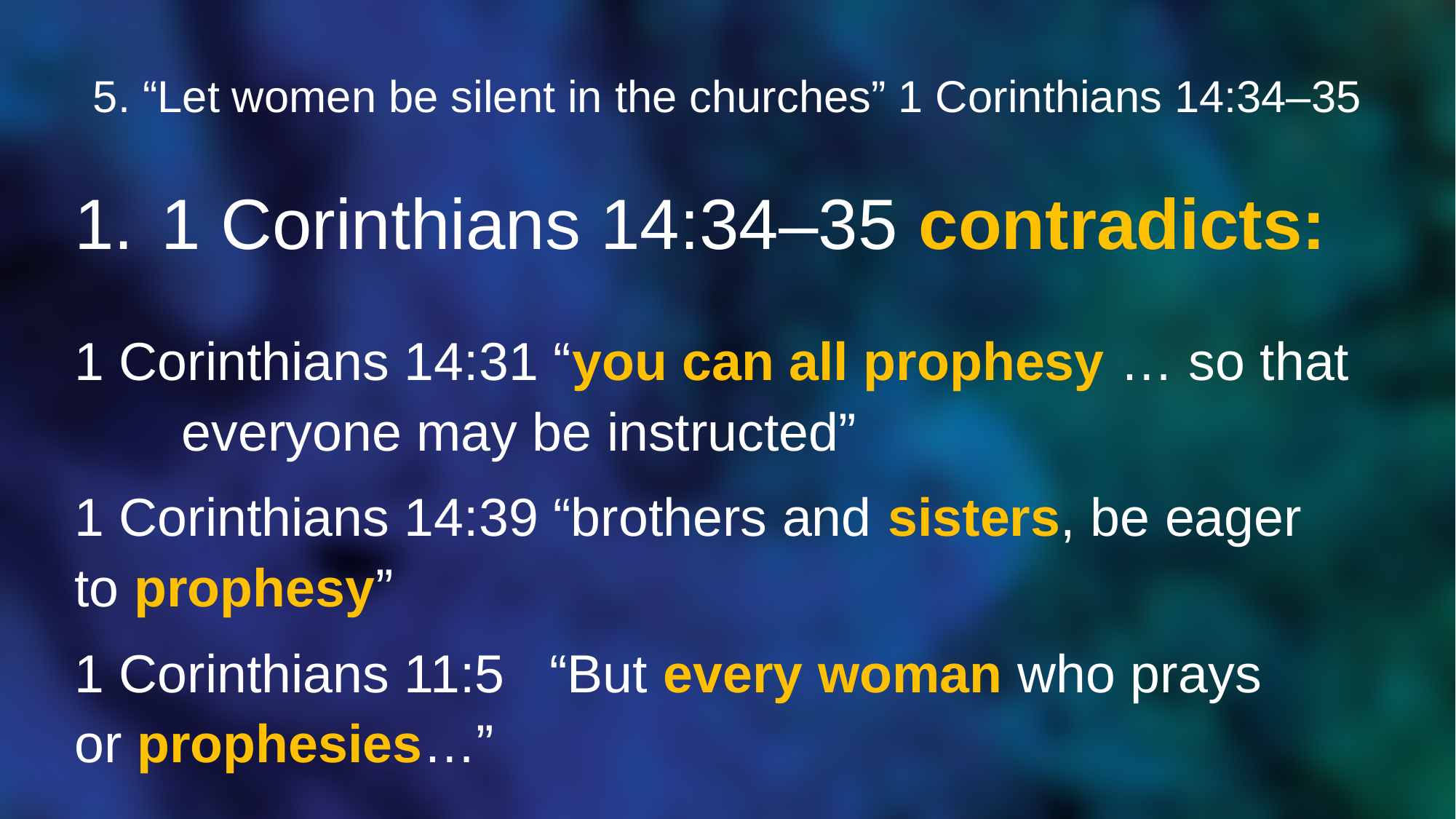

# 5. “Let women be silent in the churches” 1 Corinthians 14:34–35
1 Corinthians 14:34–35 contradicts:

1 Corinthians 14:31 “you can all prophesy … so that 	everyone may be instructed”
1 Corinthians 14:39 “brothers and sisters, be eager 	to prophesy”
1 Corinthians 11:5   “But every woman who prays 	or prophesies…”